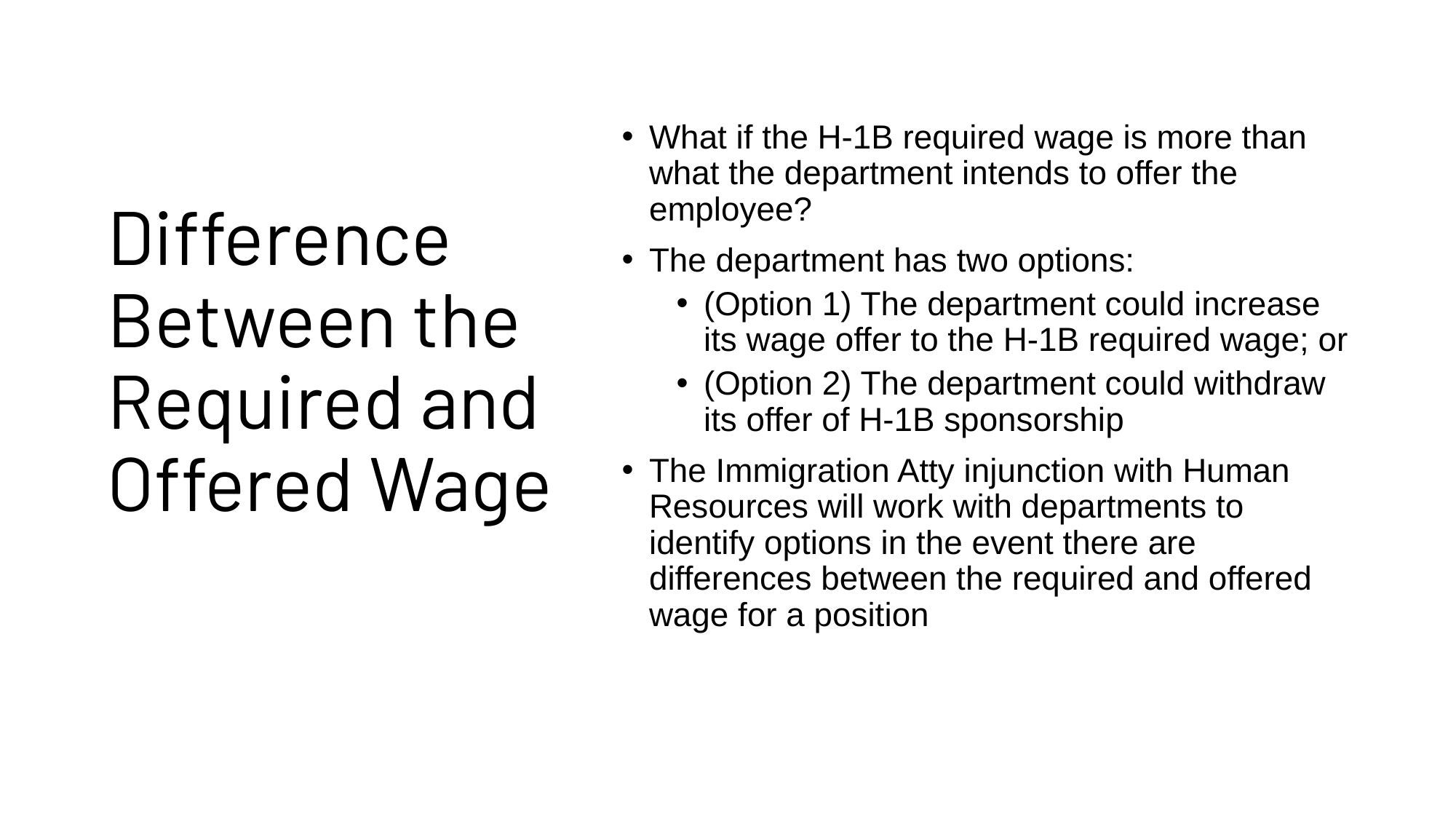

What if the H-1B required wage is more than what the department intends to offer the employee?
The department has two options:
(Option 1) The department could increase its wage offer to the H-1B required wage; or
(Option 2) The department could withdraw its offer of H-1B sponsorship
The Immigration Atty injunction with Human Resources will work with departments to identify options in the event there are differences between the required and offered wage for a position
# Difference Between the Required and Offered Wage